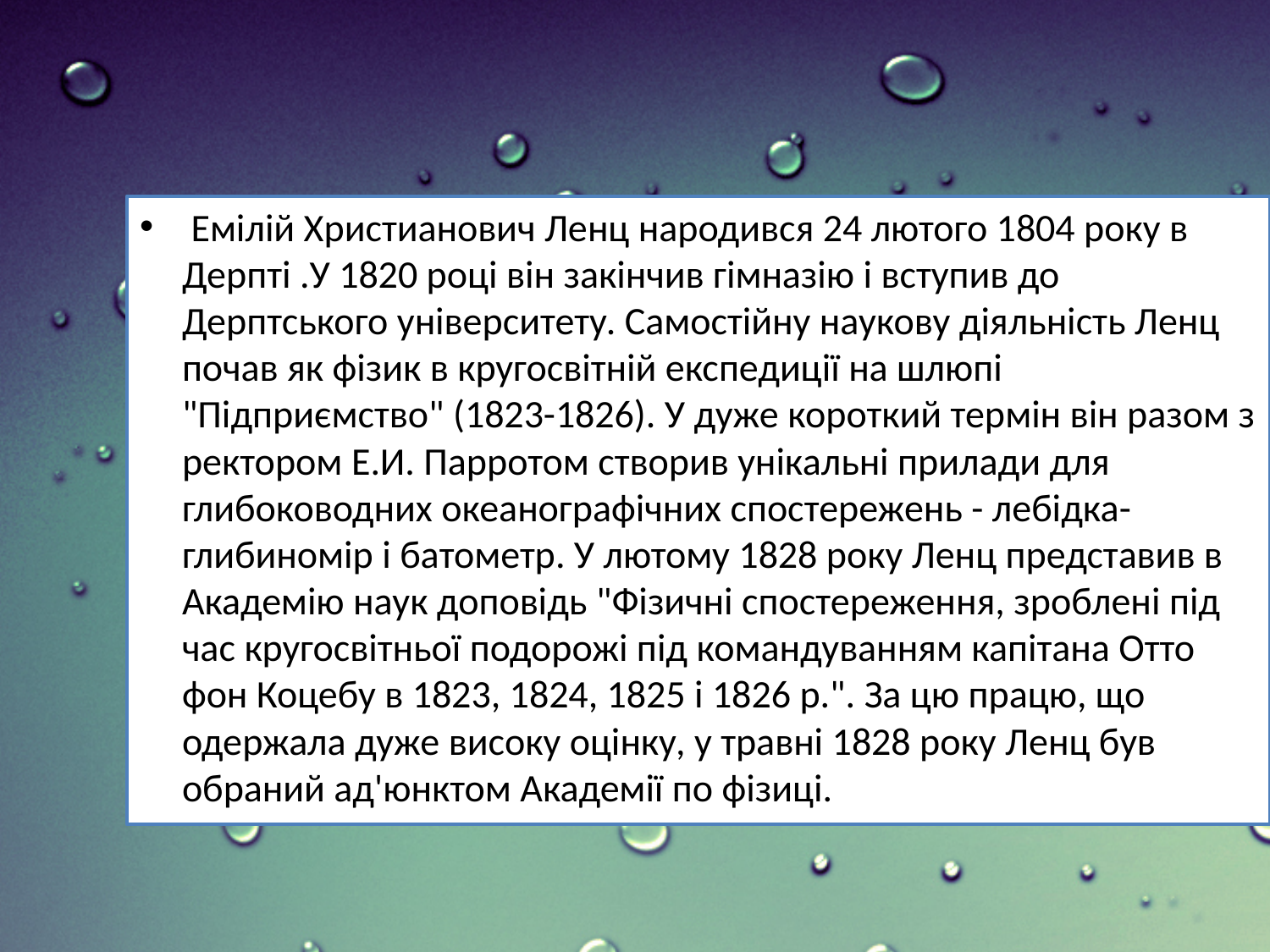

Емілій Христианович Ленц народився 24 лютого 1804 року в Дерпті .У 1820 році він закінчив гімназію і вступив до Дерптського університету. Самостійну наукову діяльність Ленц почав як фізик в кругосвітній експедиції на шлюпі "Підприємство" (1823-1826). У дуже короткий термін він разом з ректором Е.И. Парротом створив унікальні прилади для глибоководних океанографічних спостережень - лебідка-глибиномір і батометр. У лютому 1828 року Ленц представив в Академію наук доповідь "Фізичні спостереження, зроблені під час кругосвітньої подорожі під командуванням капітана Отто фон Коцебу в 1823, 1824, 1825 і 1826 р.". За цю працю, що одержала дуже високу оцінку, у травні 1828 року Ленц був обраний ад'юнктом Академії по фізиці.